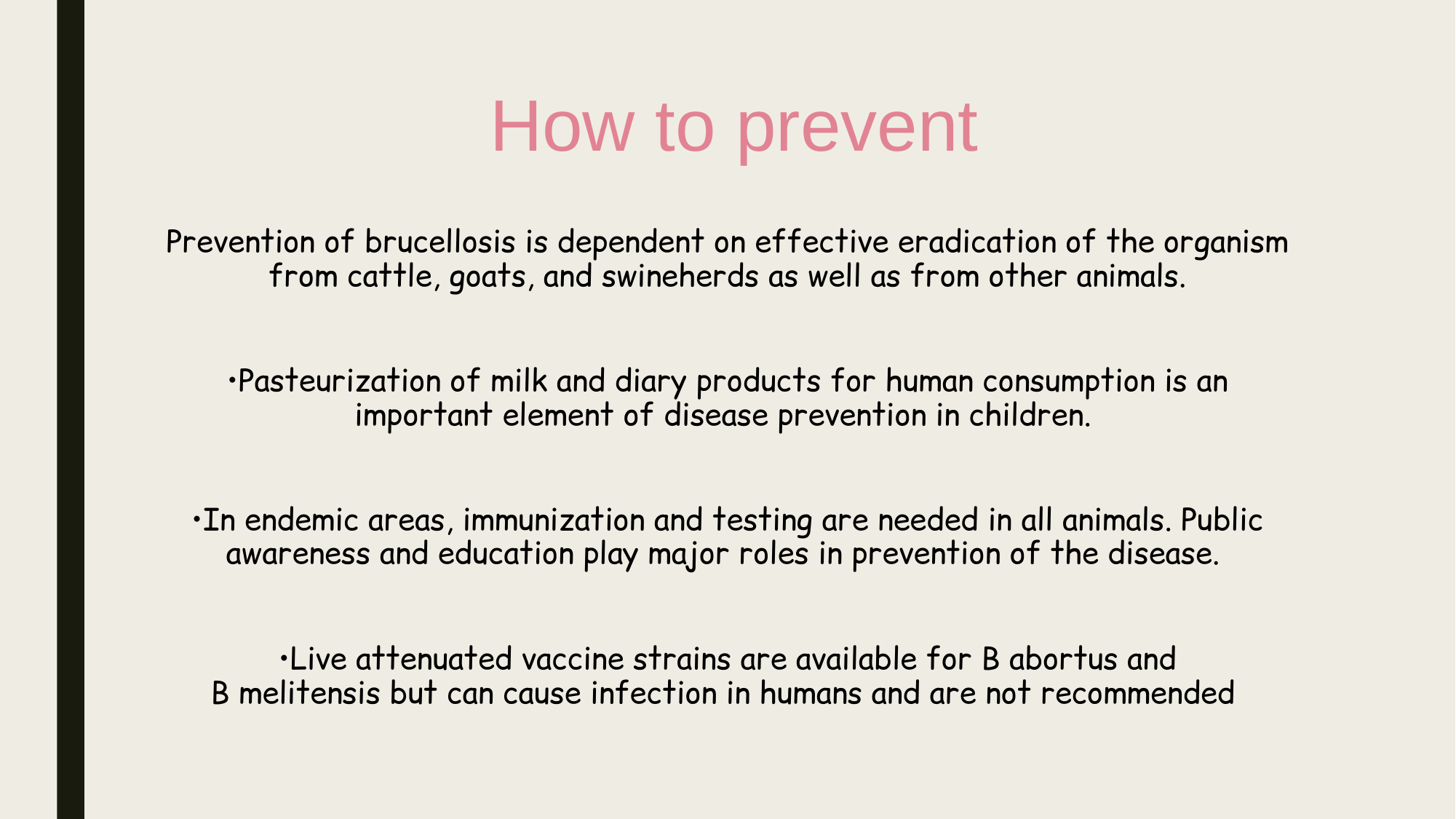

# How to prevent
Prevention of brucellosis is dependent on effective eradication of the organism from cattle, goats, and swineherds as well as from other animals.

•Pasteurization of milk and diary products for human consumption is an important element of disease prevention in children.

•In endemic areas, immunization and testing are needed in all animals. Public awareness and education play major roles in prevention of the disease.

•Live attenuated vaccine strains are available for B abortus and B melitensis but can cause infection in humans and are not recommended